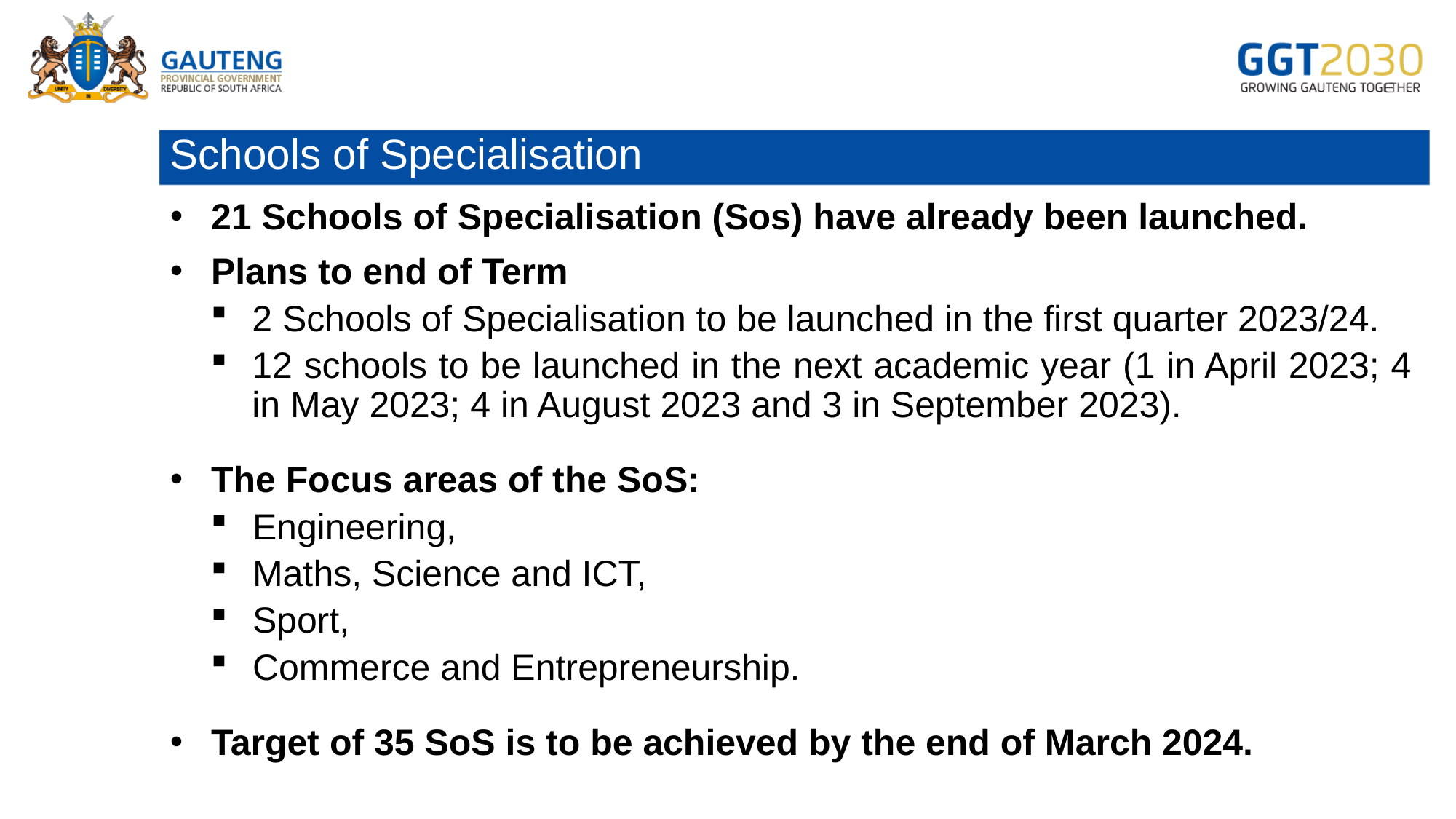

# Schools of Specialisation
21 Schools of Specialisation (Sos) have already been launched.
Plans to end of Term
2 Schools of Specialisation to be launched in the first quarter 2023/24.
12 schools to be launched in the next academic year (1 in April 2023; 4 in May 2023; 4 in August 2023 and 3 in September 2023).

The Focus areas of the SoS:
Engineering,
Maths, Science and ICT,
Sport,
Commerce and Entrepreneurship.

Target of 35 SoS is to be achieved by the end of March 2024.